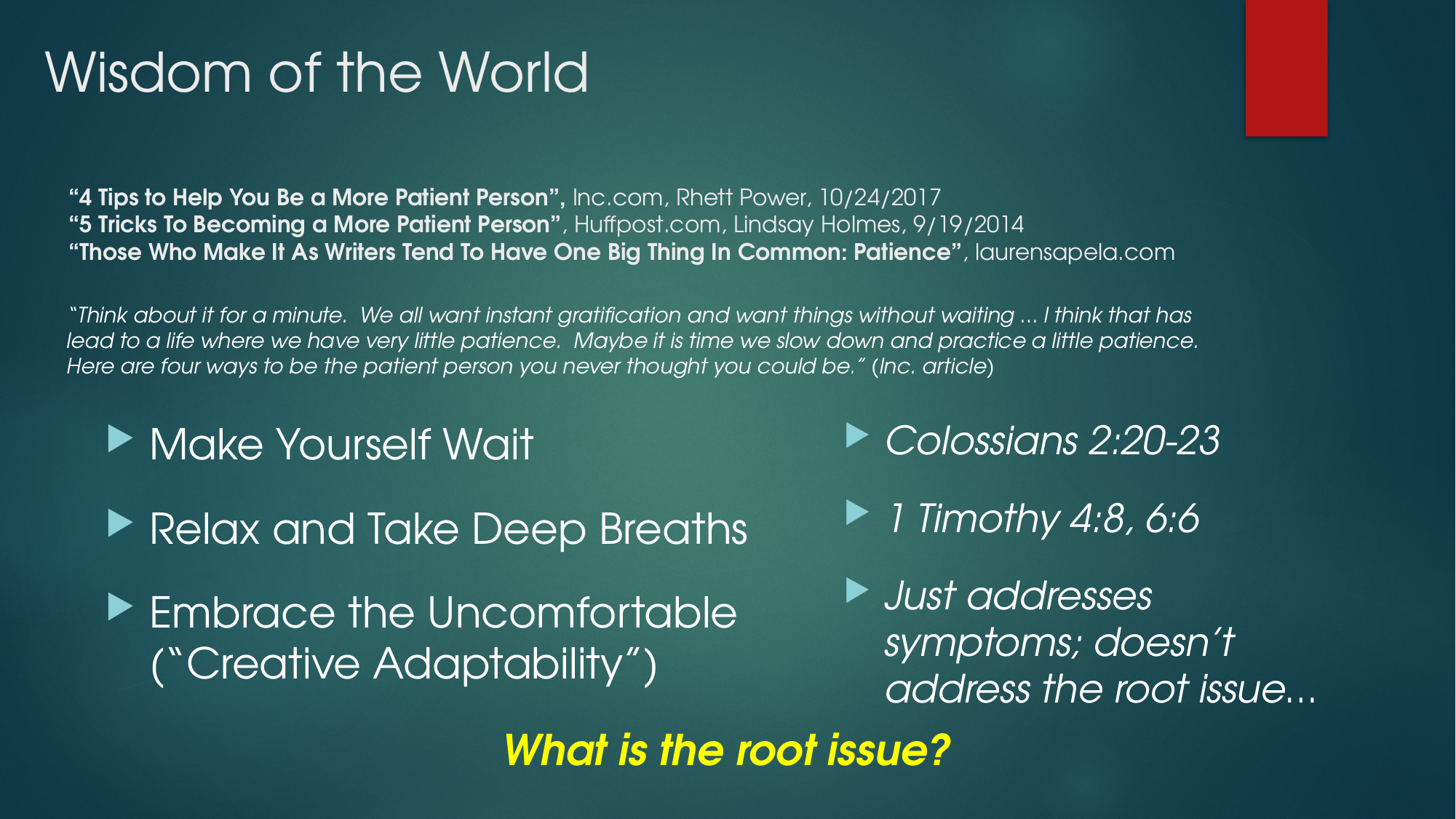

Wisdom of the World
# “4 Tips to Help You Be a More Patient Person”, Inc.com, Rhett Power, 10/24/2017 “5 Tricks To Becoming a More Patient Person”, Huffpost.com, Lindsay Holmes, 9/19/2014 “Those Who Make It As Writers Tend To Have One Big Thing In Common: Patience”, laurensapela.com
“Think about it for a minute.  We all want instant gratification and want things without waiting … I think that has lead to a life where we have very little patience.  Maybe it is time we slow down and practice a little patience.  Here are four ways to be the patient person you never thought you could be.” (Inc. article)

Colossians 2:20-23
1 Timothy 4:8, 6:6
Just addresses symptoms; doesn’t address the root issue…
Make Yourself Wait
Relax and Take Deep Breaths
Embrace the Uncomfortable (“Creative Adaptability”)
What is the root issue?